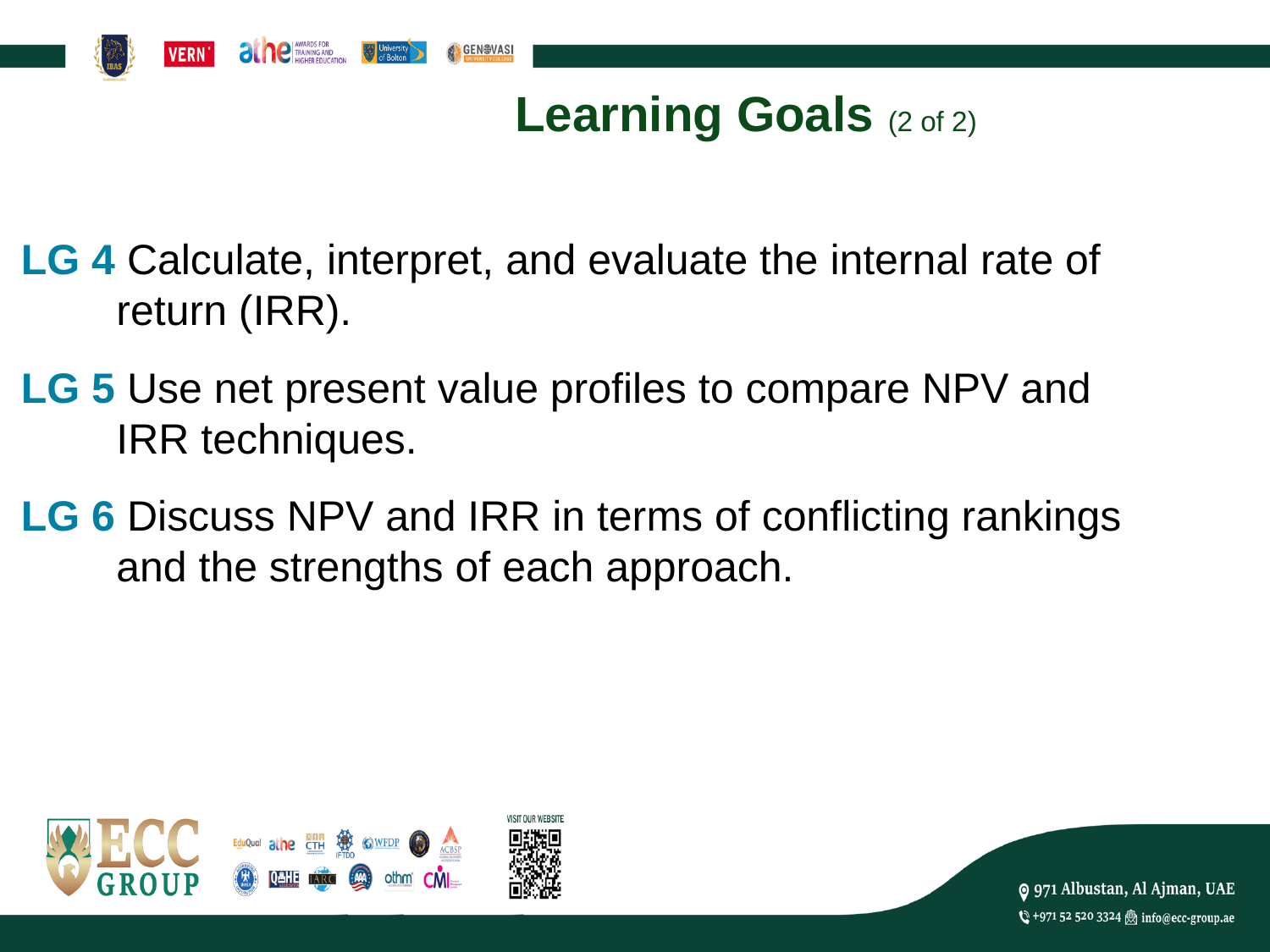

# Learning Goals (2 of 2)
LG 4 Calculate, interpret, and evaluate the internal rate of return (IRR).
LG 5 Use net present value profiles to compare NPV and IRR techniques.
LG 6 Discuss NPV and IRR in terms of conflicting rankings and the strengths of each approach.